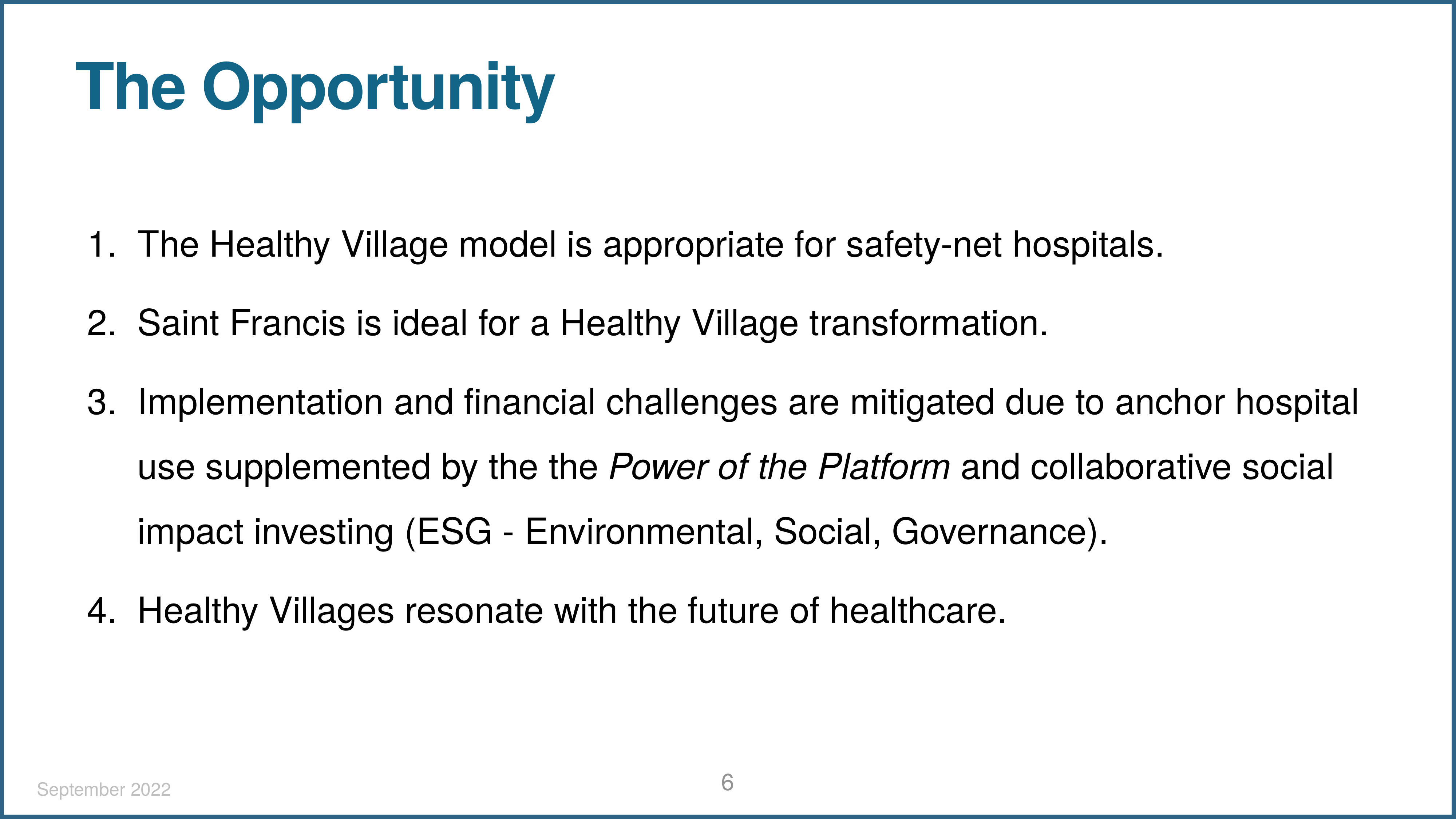

# The Opportunity
The Healthy Village model is appropriate for safety-net hospitals.
Saint Francis is ideal for a Healthy Village transformation.
Implementation and financial challenges are mitigated due to anchor hospital use supplemented by the the Power of the Platform and collaborative social impact investing (ESG - Environmental, Social, Governance).
Healthy Villages resonate with the future of healthcare.
6

September 2022